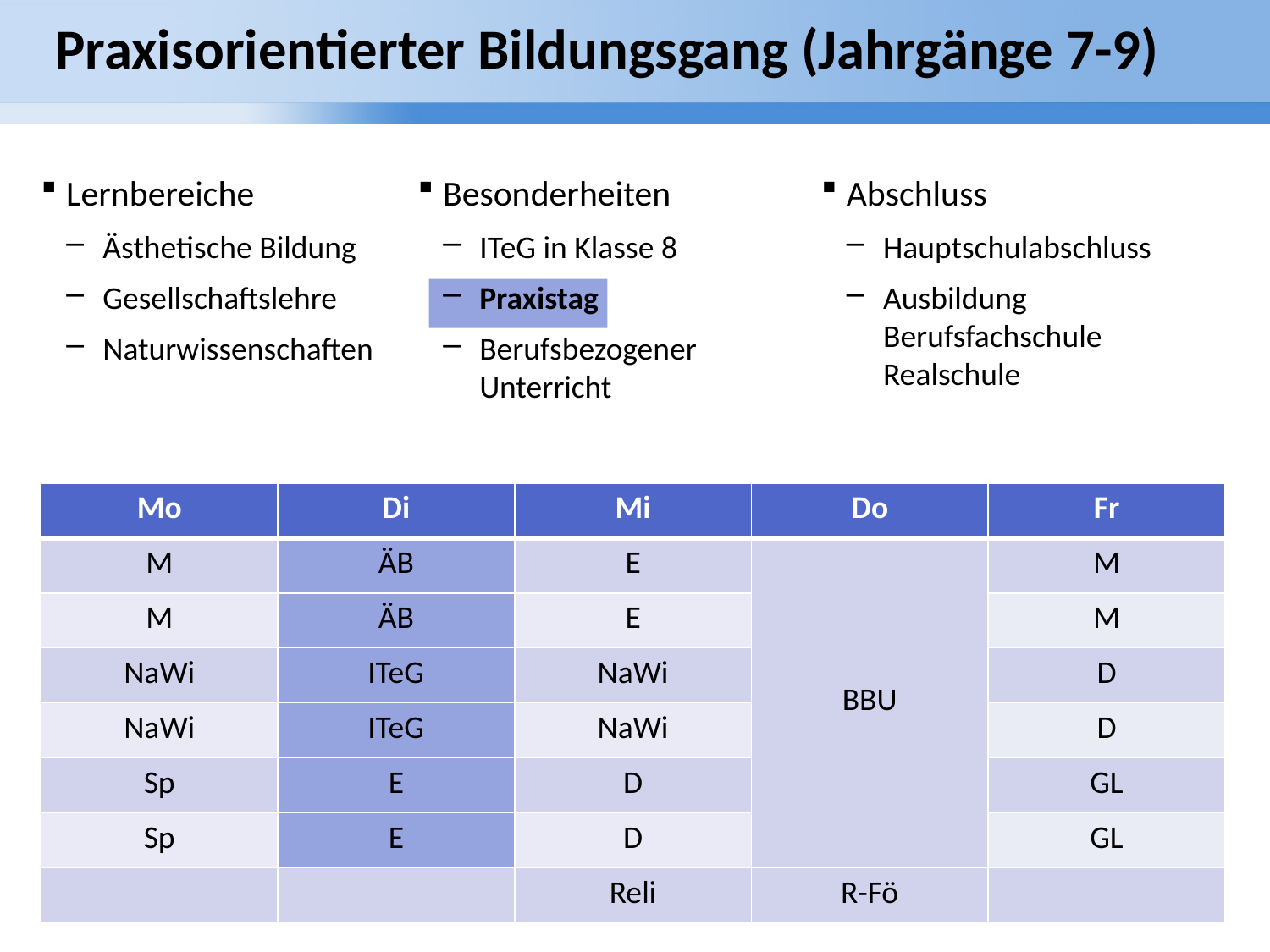

# Praxisorientierter Bildungsgang (Jahrgänge 7-9)
Besonderheiten
ITeG in Klasse 8
Praxistag
Berufsbezogener Unterricht

Abschluss
Hauptschulabschluss
Ausbildung
Berufsfachschule
Realschule
Lernbereiche
Ästhetische Bildung
Gesellschaftslehre
Naturwissenschaften

| Mo | Di | Mi | Do | Fr |
| --- | --- | --- | --- | --- |
| M | ÄB | E | BBU | M |
| M | ÄB | E |  | M |
| NaWi | ITeG | NaWi |  | D |
| NaWi | ITeG | NaWi |  | D |
| Sp | E | D |  | GL |
| Sp | E | D |  | GL |
|  |  | Reli | R-Fö |  |